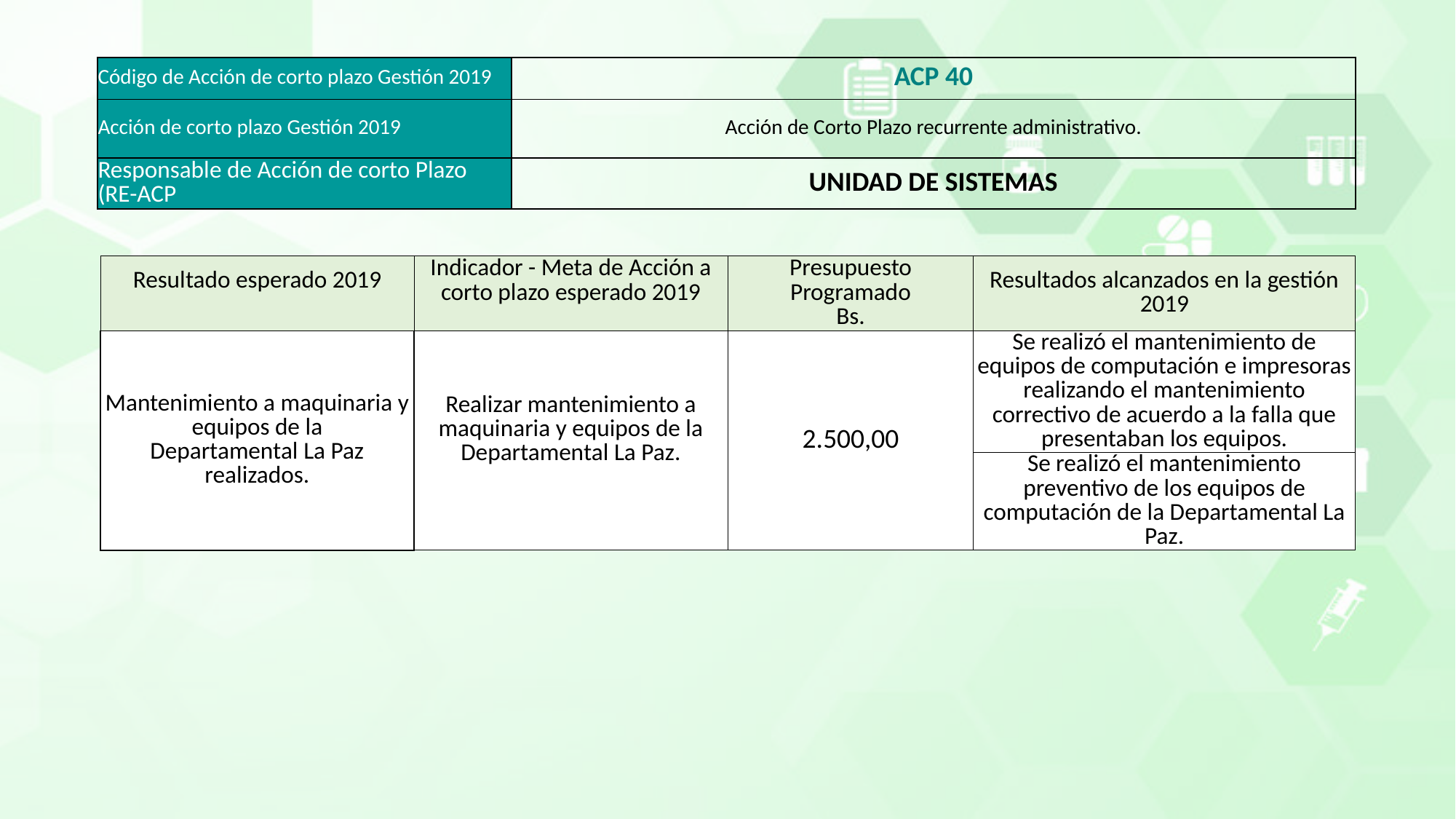

| Código de Acción de corto plazo Gestión 2019 | ACP 40 |
| --- | --- |
| Acción de corto plazo Gestión 2019 | Acción de Corto Plazo recurrente administrativo. |
| Responsable de Acción de corto Plazo (RE-ACP | UNIDAD DE SISTEMAS |
| Resultado esperado 2019 | Indicador - Meta de Acción a corto plazo esperado 2019 | Presupuesto Programado Bs. | Resultados alcanzados en la gestión 2019 |
| --- | --- | --- | --- |
| Mantenimiento a maquinaria y equipos de la Departamental La Paz realizados. | Realizar mantenimiento a maquinaria y equipos de la Departamental La Paz. | 2.500,00 | Se realizó el mantenimiento de equipos de computación e impresoras realizando el mantenimiento correctivo de acuerdo a la falla que presentaban los equipos. |
|  |  |  | Se realizó el mantenimiento preventivo de los equipos de computación de la Departamental La Paz. |